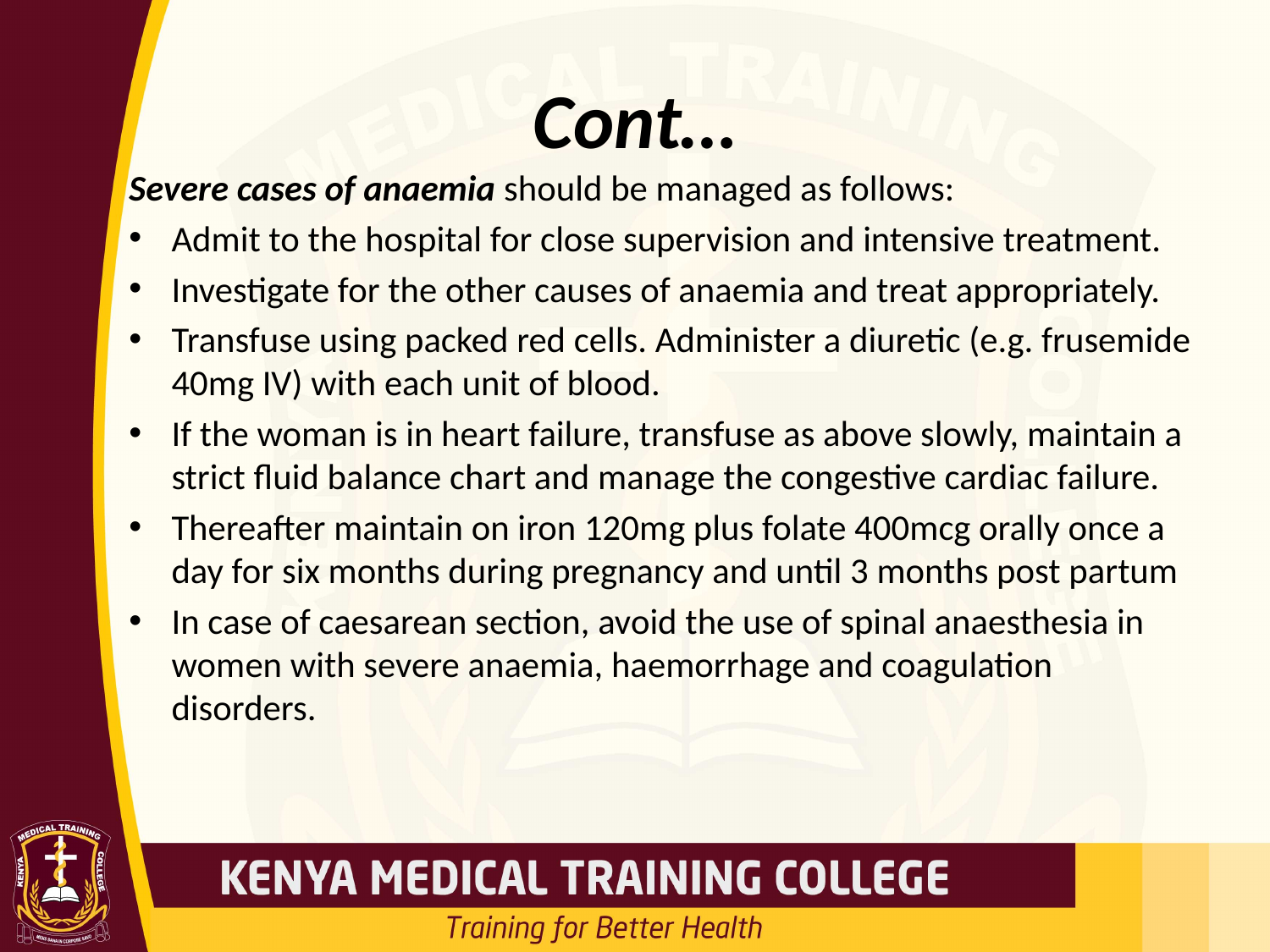

# Cont…
Severe cases of anaemia should be managed as follows:
Admit to the hospital for close supervision and intensive treatment.
Investigate for the other causes of anaemia and treat appropriately.
Transfuse using packed red cells. Administer a diuretic (e.g. frusemide 40mg IV) with each unit of blood.
If the woman is in heart failure, transfuse as above slowly, maintain a strict fluid balance chart and manage the congestive cardiac failure.
Thereafter maintain on iron 120mg plus folate 400mcg orally once a day for six months during pregnancy and until 3 months post partum
In case of caesarean section, avoid the use of spinal anaesthesia in women with severe anaemia, haemorrhage and coagulation disorders.